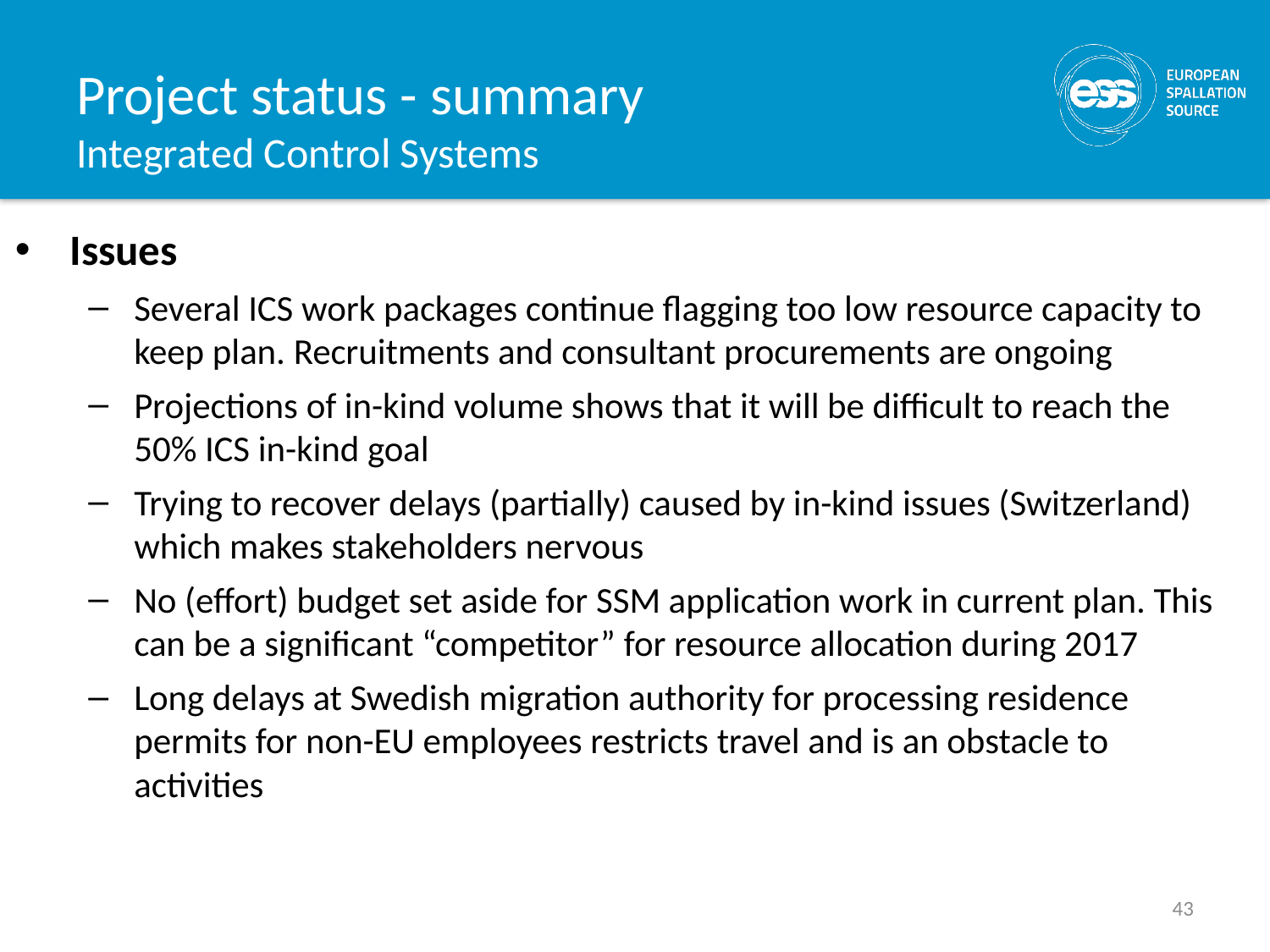

# Project status - summary Integrated Control Systems
Issues
Several ICS work packages continue flagging too low resource capacity to keep plan. Recruitments and consultant procurements are ongoing
Projections of in-kind volume shows that it will be difficult to reach the 50% ICS in-kind goal
Trying to recover delays (partially) caused by in-kind issues (Switzerland) which makes stakeholders nervous
No (effort) budget set aside for SSM application work in current plan. This can be a significant “competitor” for resource allocation during 2017
Long delays at Swedish migration authority for processing residence permits for non-EU employees restricts travel and is an obstacle to activities

43